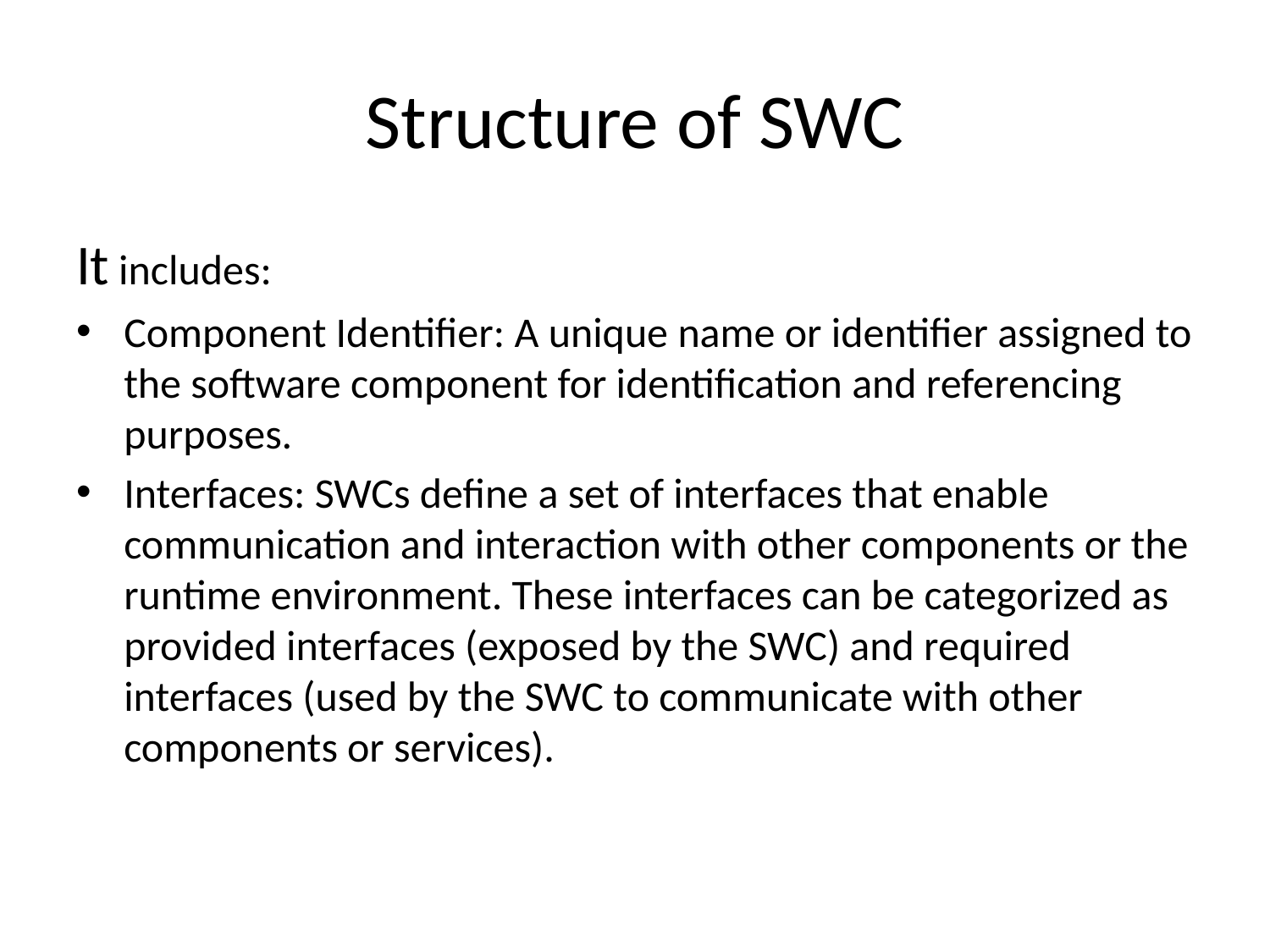

# Structure of SWC
It includes:
Component Identifier: A unique name or identifier assigned to the software component for identification and referencing purposes.
Interfaces: SWCs define a set of interfaces that enable communication and interaction with other components or the runtime environment. These interfaces can be categorized as provided interfaces (exposed by the SWC) and required interfaces (used by the SWC to communicate with other components or services).